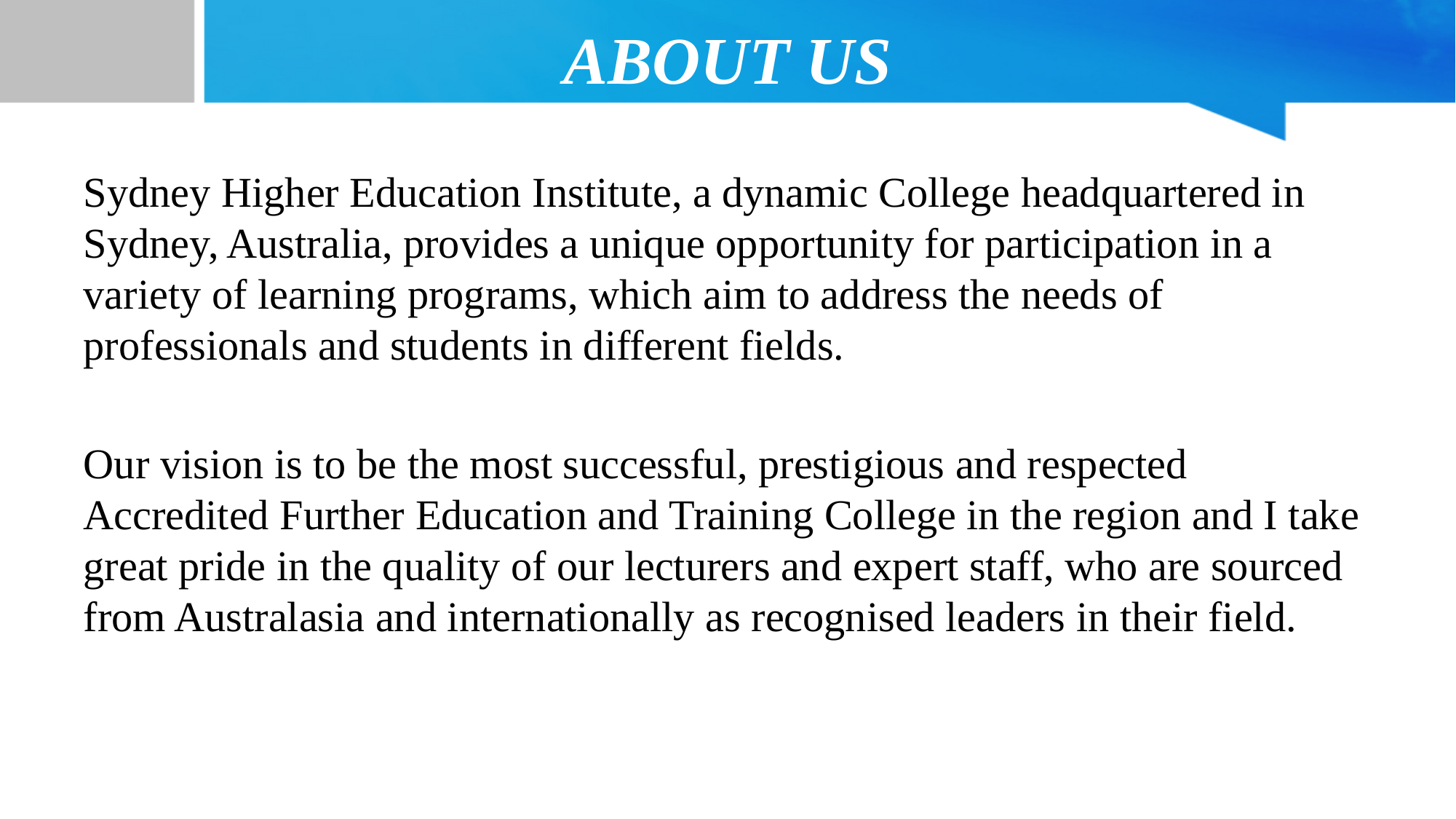

# ABOUT US
Sydney Higher Education Institute, a dynamic College headquartered in Sydney, Australia, provides a unique opportunity for participation in a variety of learning programs, which aim to address the needs of professionals and students in different fields.

Our vision is to be the most successful, prestigious and respected Accredited Further Education and Training College in the region and I take great pride in the quality of our lecturers and expert staff, who are sourced from Australasia and internationally as recognised leaders in their field.